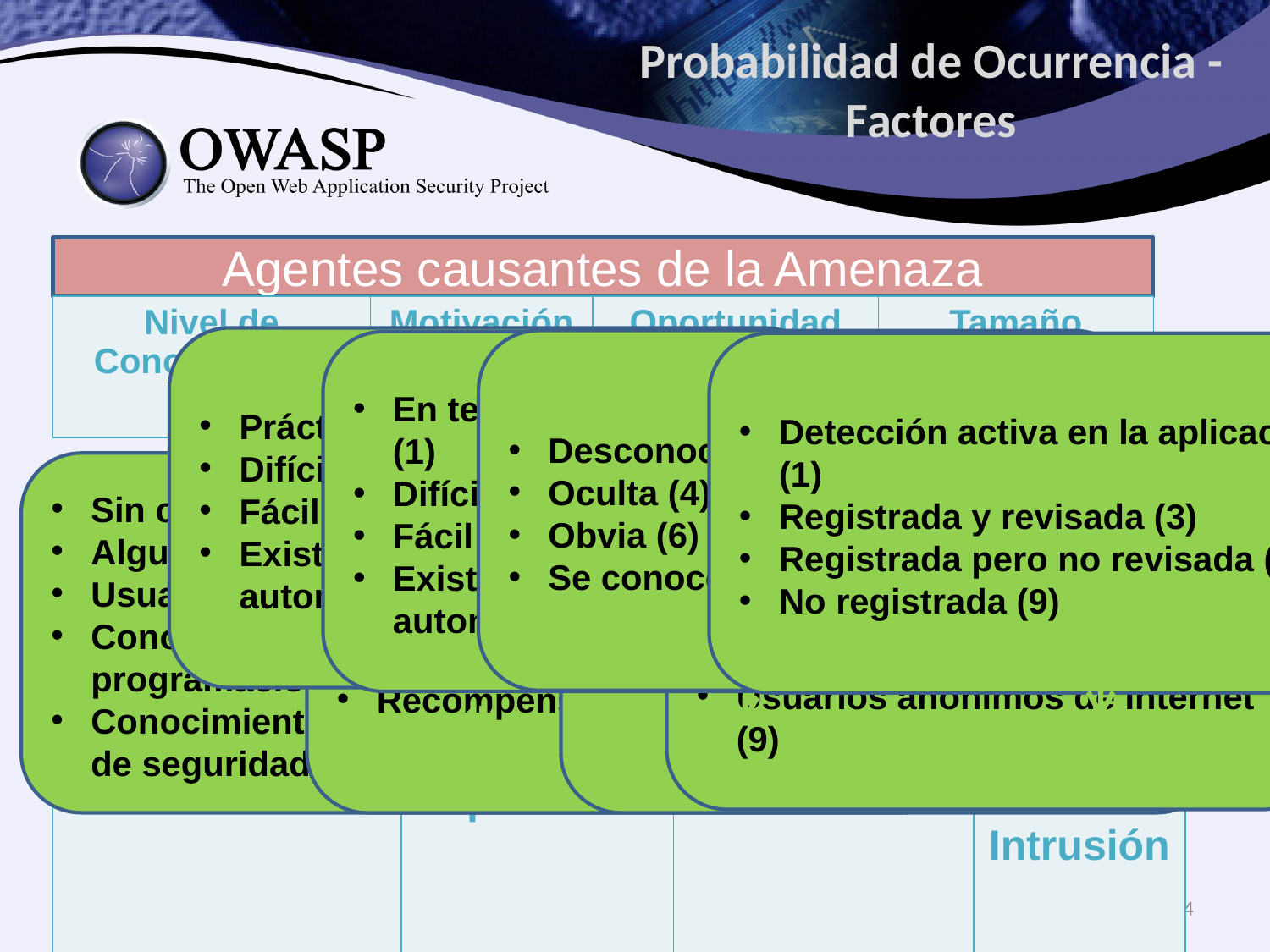

# Probabilidad de Ocurrencia - Factores
Agentes causantes de la Amenaza
| Nivel de Conocimiento | Motivación | Oportunidad | Tamaño |
| --- | --- | --- | --- |

Prácticamente Imposible (1)
Difícil (3)
Fácil (7)
Existen herramientas automatizadas disponibles (9)

Desconocida (1)
Oculta (4)
Obvia (6)
Se conoce de forma pública (9)

En teoría es posible explotarla (1)
Difícil (3)
Fácil (5)
Existen herramientas automatizadas disponibles (9)

Detección activa en la aplicación (1)
Registrada y revisada (3)
Registrada pero no revisada (8)
No registrada (9)

Desarrolladores (2)
Administradores de sistemas (2)
Usuarios de la intranet (4)
Socios (5)
Usuarios autenticados (6)
Usuarios anónimos de Internet (9)

Sin conocimientos (1)
Algunos conocimientos (3)
Usuario avanzado (4)
Conocimientos de redes y programación (6)
Conocimientos de intrusiones de seguridad (9)

Baja Motivación o ninguna recompensa (1)
Posible recompensa (4)
Recompensa alta (9)

Ningún acceso conocido (0)
Acceso limitado (4)
Acceso total (9)

Factores que afectan a la vulnerabilidad
| Facilidad de descubrimiento | Facilidad de explotación | Conocimiento | Detección de la Intrusión |
| --- | --- | --- | --- |
24